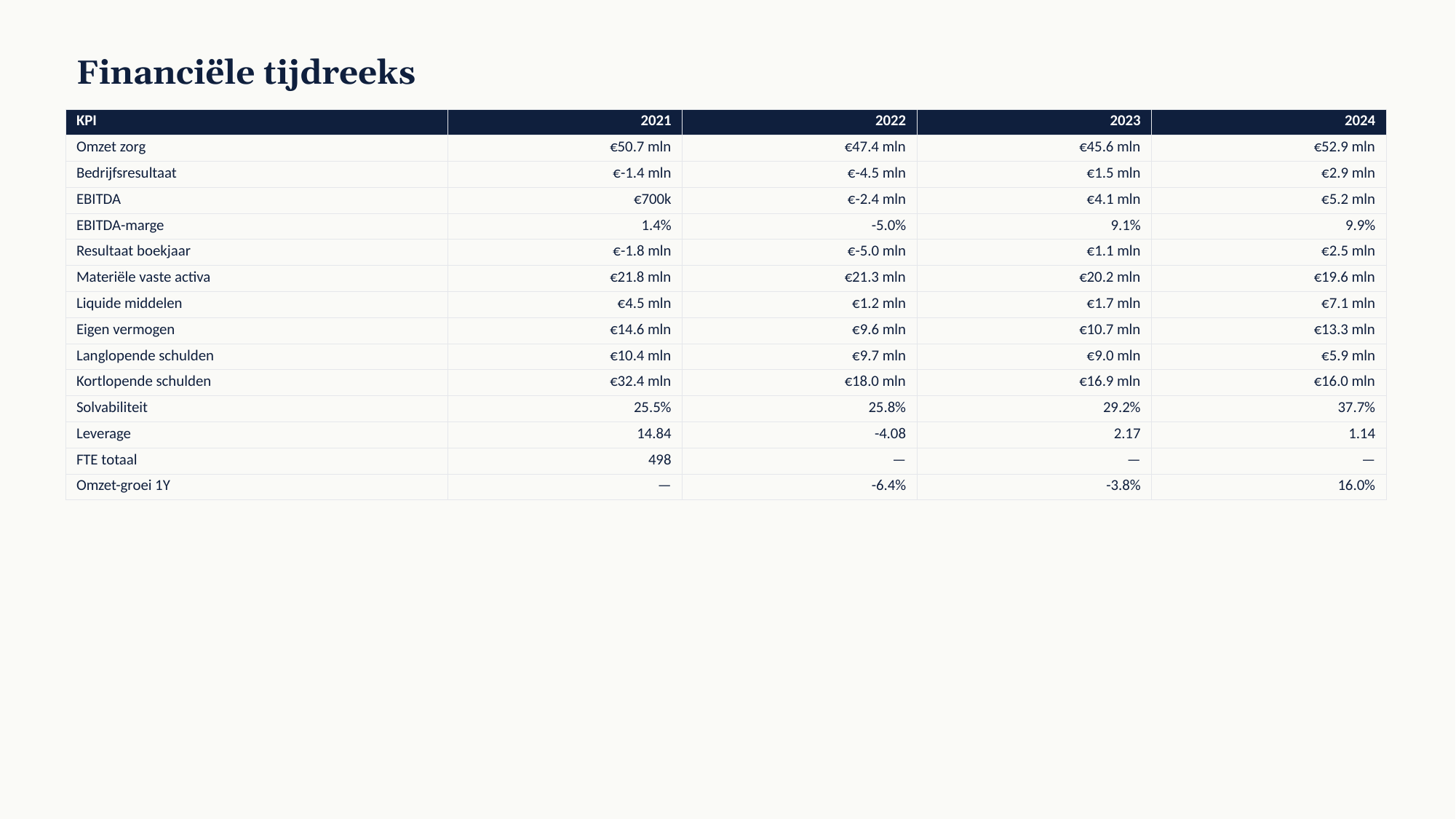

Financiële tijdreeks
| KPI | 2021 | 2022 | 2023 | 2024 |
| --- | --- | --- | --- | --- |
| Omzet zorg | €50.7 mln | €47.4 mln | €45.6 mln | €52.9 mln |
| Bedrijfsresultaat | €-1.4 mln | €-4.5 mln | €1.5 mln | €2.9 mln |
| EBITDA | €700k | €-2.4 mln | €4.1 mln | €5.2 mln |
| EBITDA-marge | 1.4% | -5.0% | 9.1% | 9.9% |
| Resultaat boekjaar | €-1.8 mln | €-5.0 mln | €1.1 mln | €2.5 mln |
| Materiële vaste activa | €21.8 mln | €21.3 mln | €20.2 mln | €19.6 mln |
| Liquide middelen | €4.5 mln | €1.2 mln | €1.7 mln | €7.1 mln |
| Eigen vermogen | €14.6 mln | €9.6 mln | €10.7 mln | €13.3 mln |
| Langlopende schulden | €10.4 mln | €9.7 mln | €9.0 mln | €5.9 mln |
| Kortlopende schulden | €32.4 mln | €18.0 mln | €16.9 mln | €16.0 mln |
| Solvabiliteit | 25.5% | 25.8% | 29.2% | 37.7% |
| Leverage | 14.84 | -4.08 | 2.17 | 1.14 |
| FTE totaal | 498 | — | — | — |
| Omzet-groei 1Y | — | -6.4% | -3.8% | 16.0% |